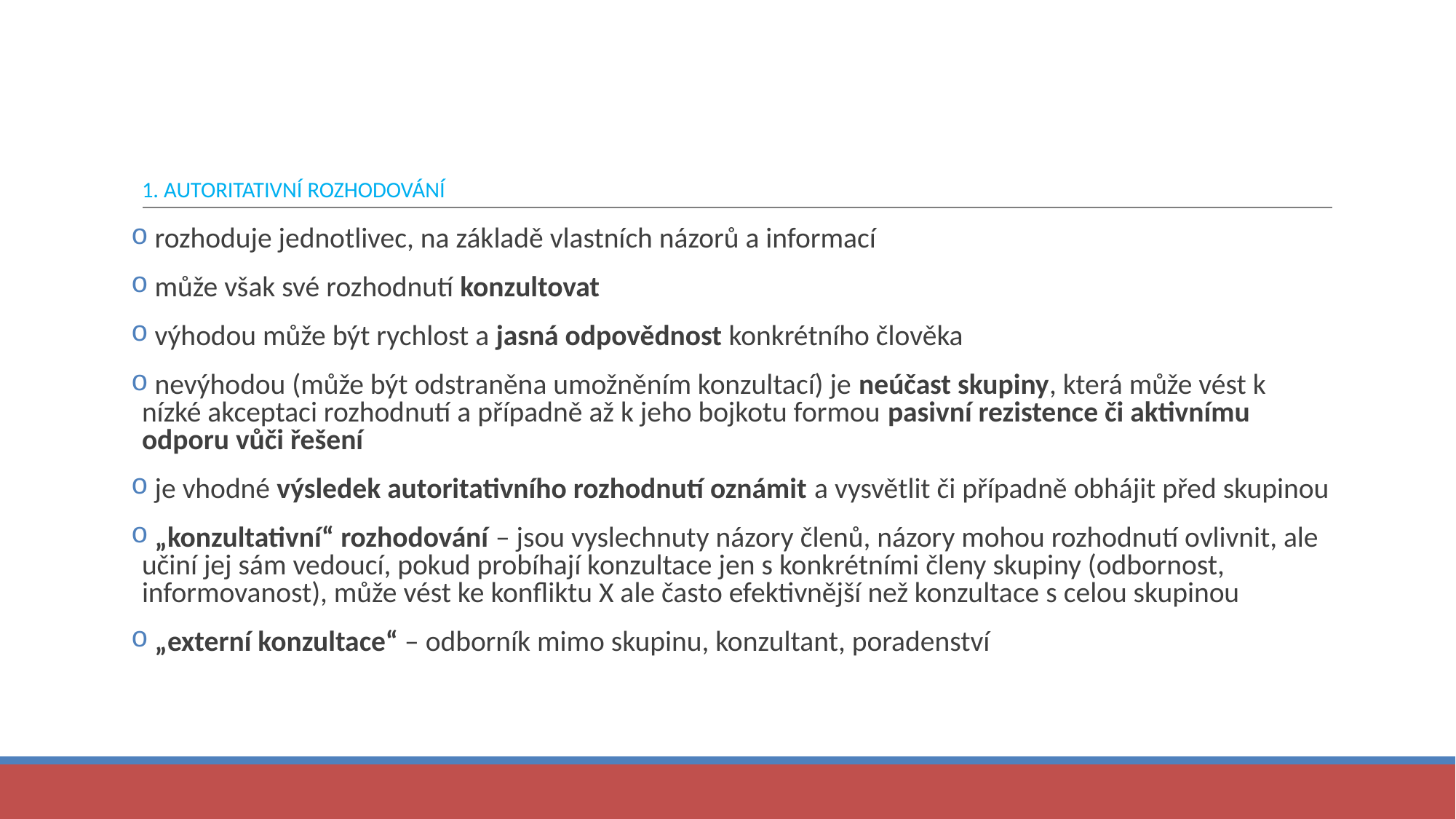

# 1. AUTORITATIVNÍ ROZHODOVÁNÍ
 rozhoduje jednotlivec, na základě vlastních názorů a informací
 může však své rozhodnutí konzultovat
 výhodou může být rychlost a jasná odpovědnost konkrétního člověka
 nevýhodou (může být odstraněna umožněním konzultací) je neúčast skupiny, která může vést k nízké akceptaci rozhodnutí a případně až k jeho bojkotu formou pasivní rezistence či aktivnímu odporu vůči řešení
 je vhodné výsledek autoritativního rozhodnutí oznámit a vysvětlit či případně obhájit před skupinou
 „konzultativní“ rozhodování – jsou vyslechnuty názory členů, názory mohou rozhodnutí ovlivnit, ale učiní jej sám vedoucí, pokud probíhají konzultace jen s konkrétními členy skupiny (odbornost, informovanost), může vést ke konfliktu X ale často efektivnější než konzultace s celou skupinou
 „externí konzultace“ – odborník mimo skupinu, konzultant, poradenství